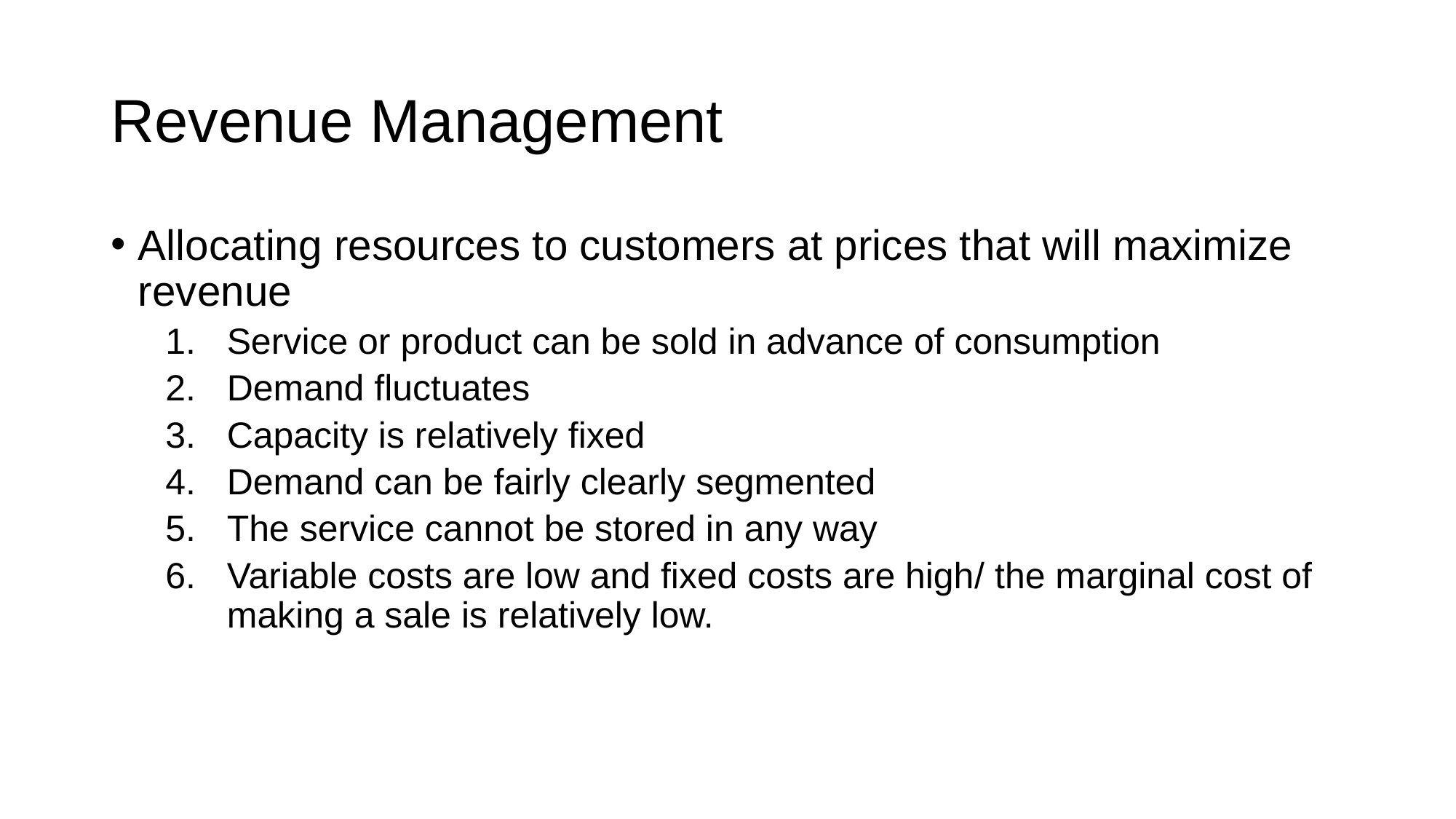

# Revenue Management
Allocating resources to customers at prices that will maximize revenue
Service or product can be sold in advance of consumption
Demand fluctuates
Capacity is relatively fixed
Demand can be fairly clearly segmented
The service cannot be stored in any way
Variable costs are low and fixed costs are high/ the marginal cost of making a sale is relatively low.